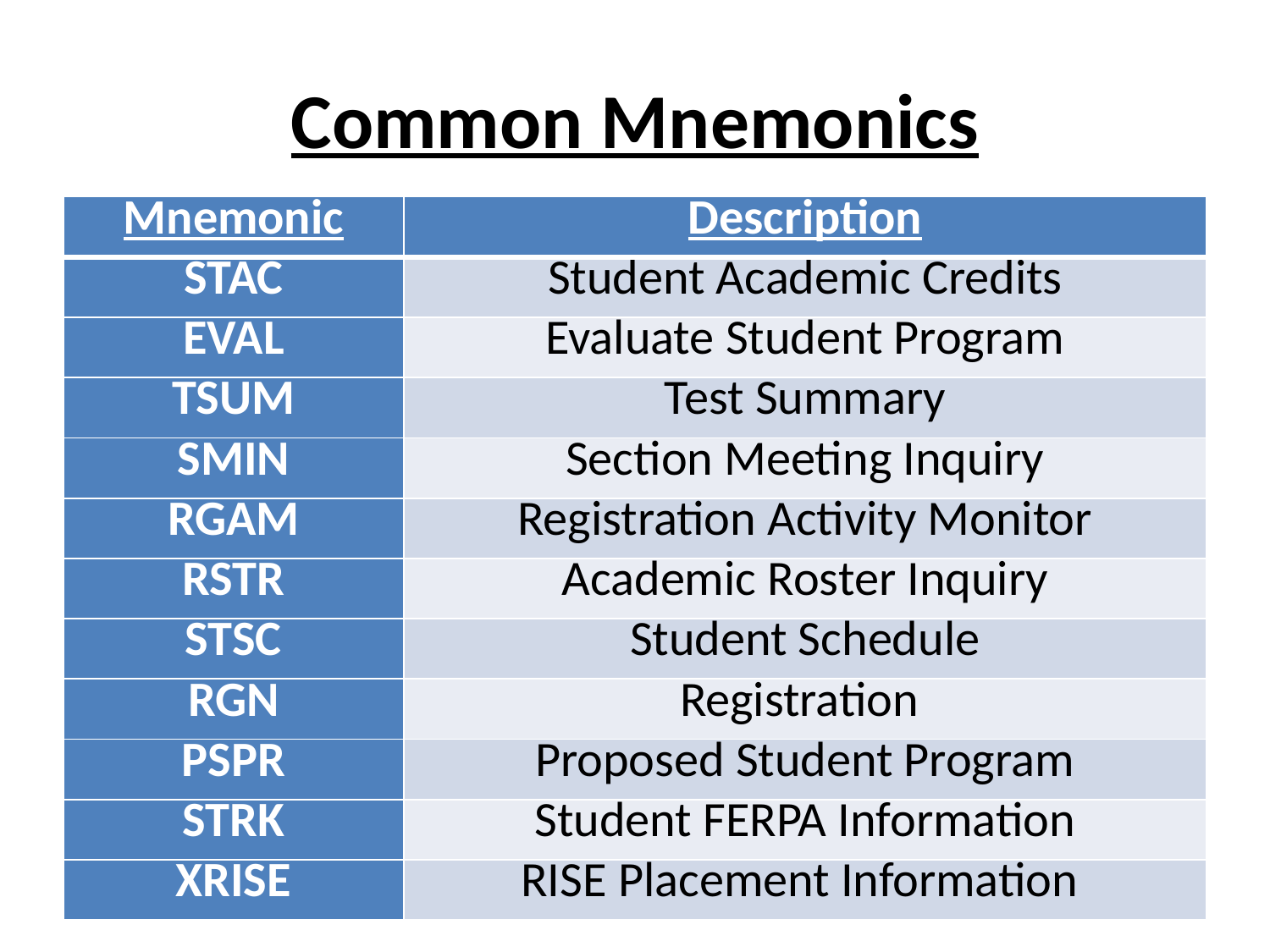

# Common Mnemonics
| Mnemonic | Description |
| --- | --- |
| STAC | Student Academic Credits |
| EVAL | Evaluate Student Program |
| TSUM | Test Summary |
| SMIN | Section Meeting Inquiry |
| RGAM | Registration Activity Monitor |
| RSTR | Academic Roster Inquiry |
| STSC | Student Schedule |
| RGN | Registration |
| PSPR | Proposed Student Program |
| STRK | Student FERPA Information |
| XRISE | RISE Placement Information |